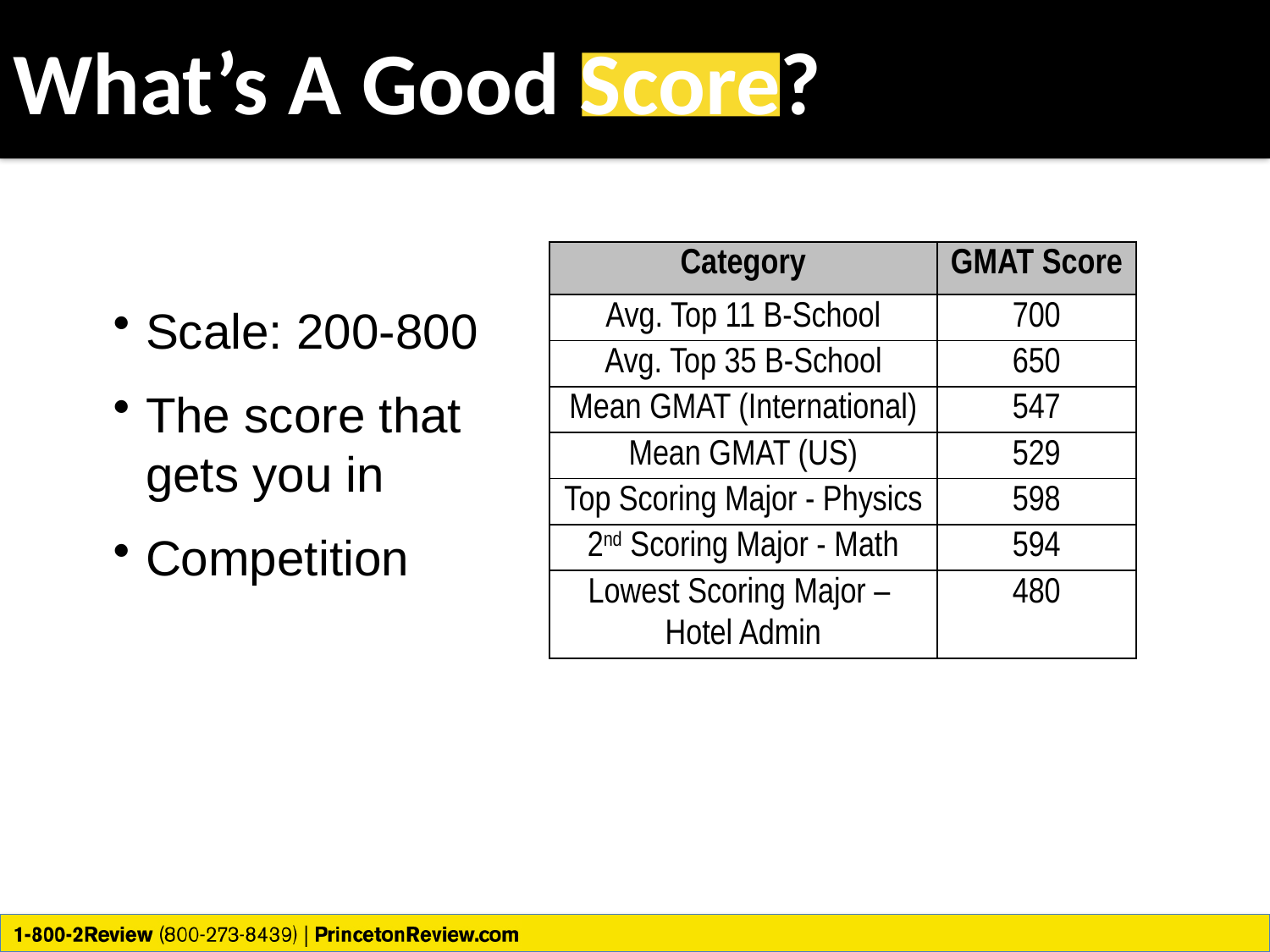

# What’s A Good Score?

| Category | GMAT Score |
| --- | --- |
| Avg. Top 11 B-School | 700 |
| Avg. Top 35 B-School | 650 |
| Mean GMAT (International) | 547 |
| Mean GMAT (US) | 529 |
| Top Scoring Major - Physics | 598 |
| 2nd Scoring Major - Math | 594 |
| Lowest Scoring Major – Hotel Admin | 480 |
Scale: 200-800
The score that
gets you in
Competition